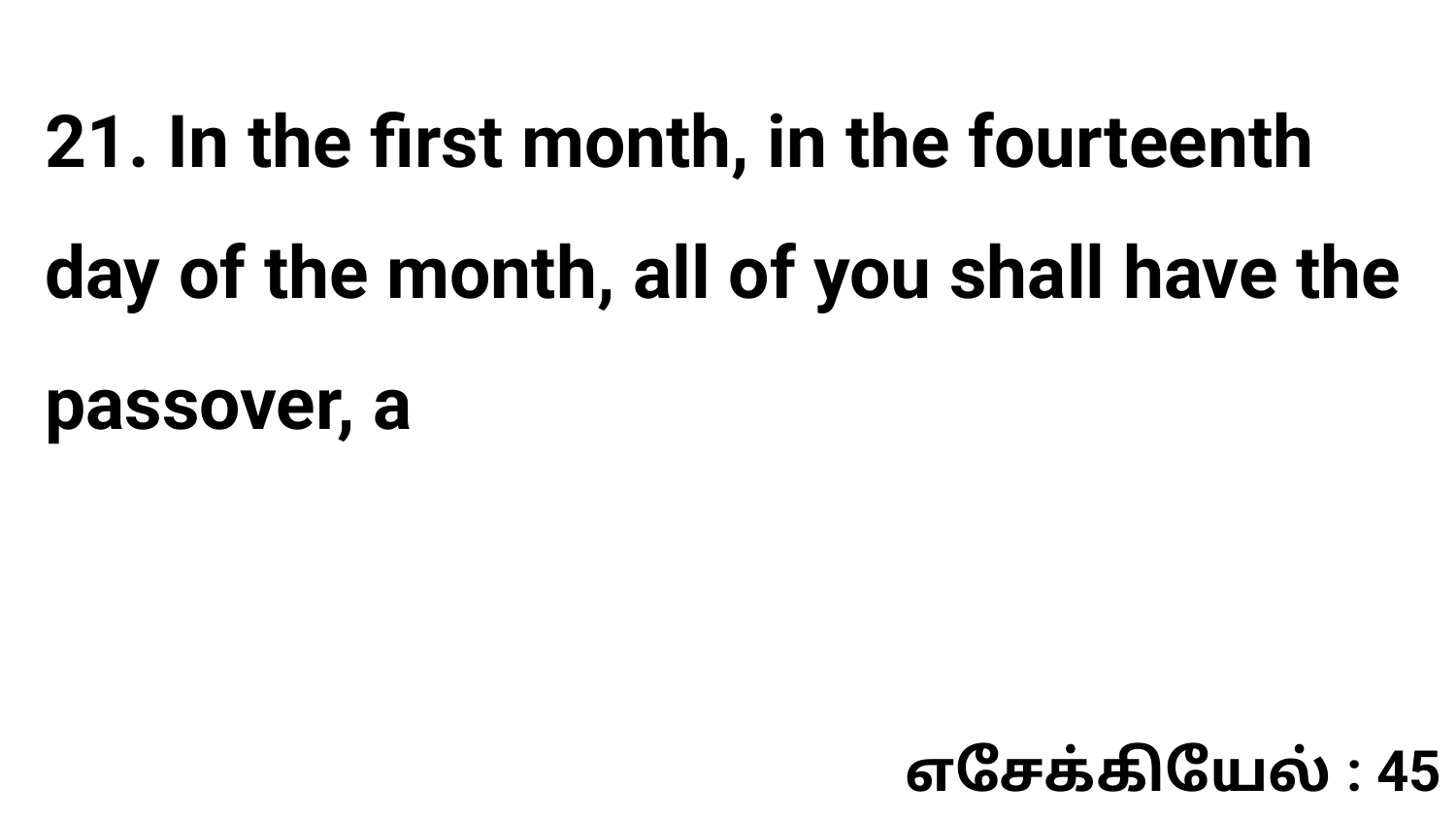

21. In the first month, in the fourteenth day of the month, all of you shall have the passover, a
எசேக்கியேல் : 45